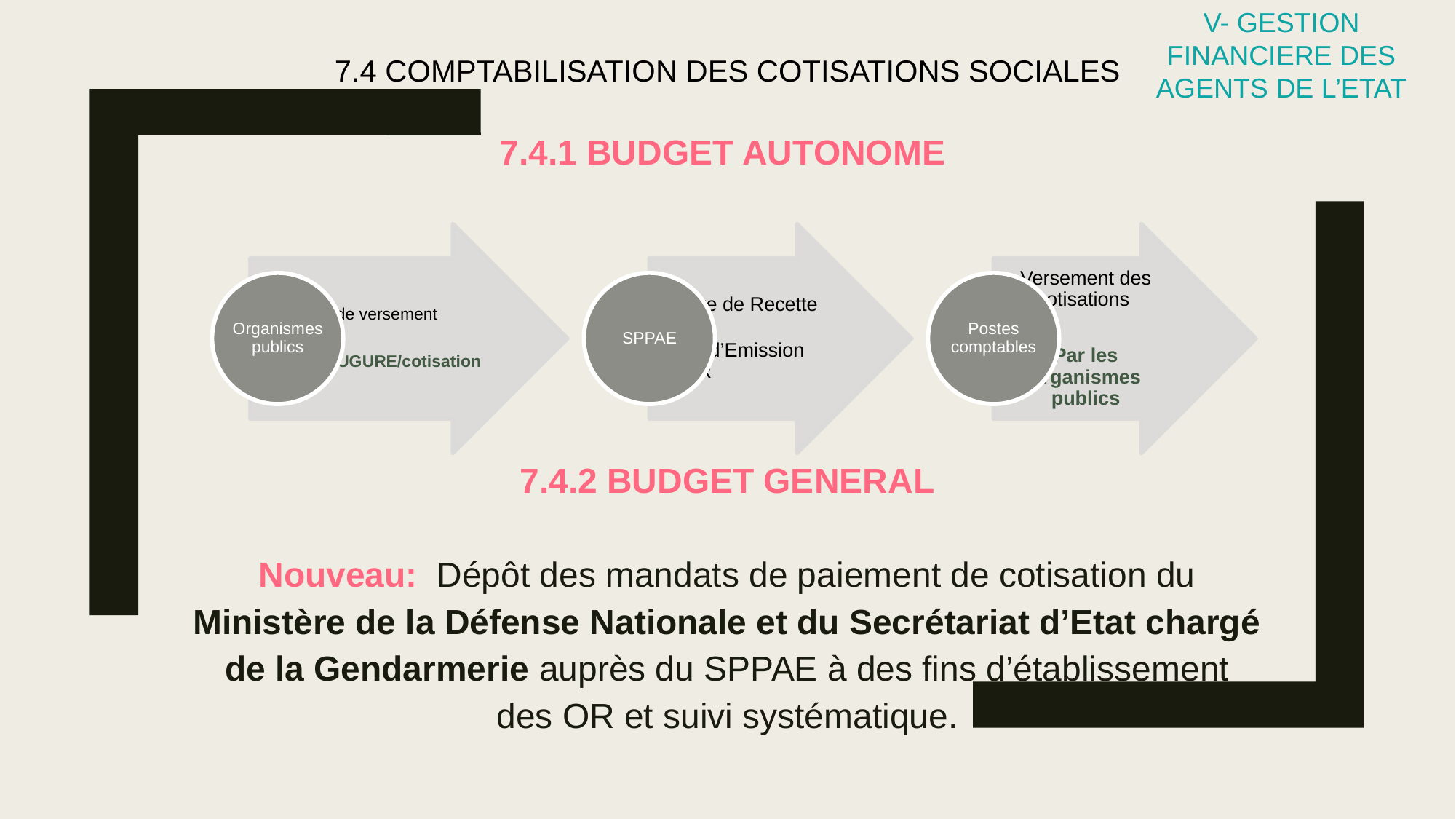

7.4 COMPTABILISATION DES COTISATIONS SOCIALES

7.4.1 BUDGET AUTONOME

7.4.2 BUDGET GENERAL

Nouveau:  Dépôt des mandats de paiement de cotisation du Ministère de la Défense Nationale et du Secrétariat d’Etat chargé de la Gendarmerie auprès du SPPAE à des fins d’établissement des OR et suivi systématique.

V- GESTION FINANCIERE DES AGENTS DE L’ETAT
Etat de versement

Logiciel AUGURE/cotisation
Organismes publics
Ordre de Recette (OR)
Avis d’Emission d’OR
SPPAE
Versement des cotisations

Par les organismes publics
Postes comptables